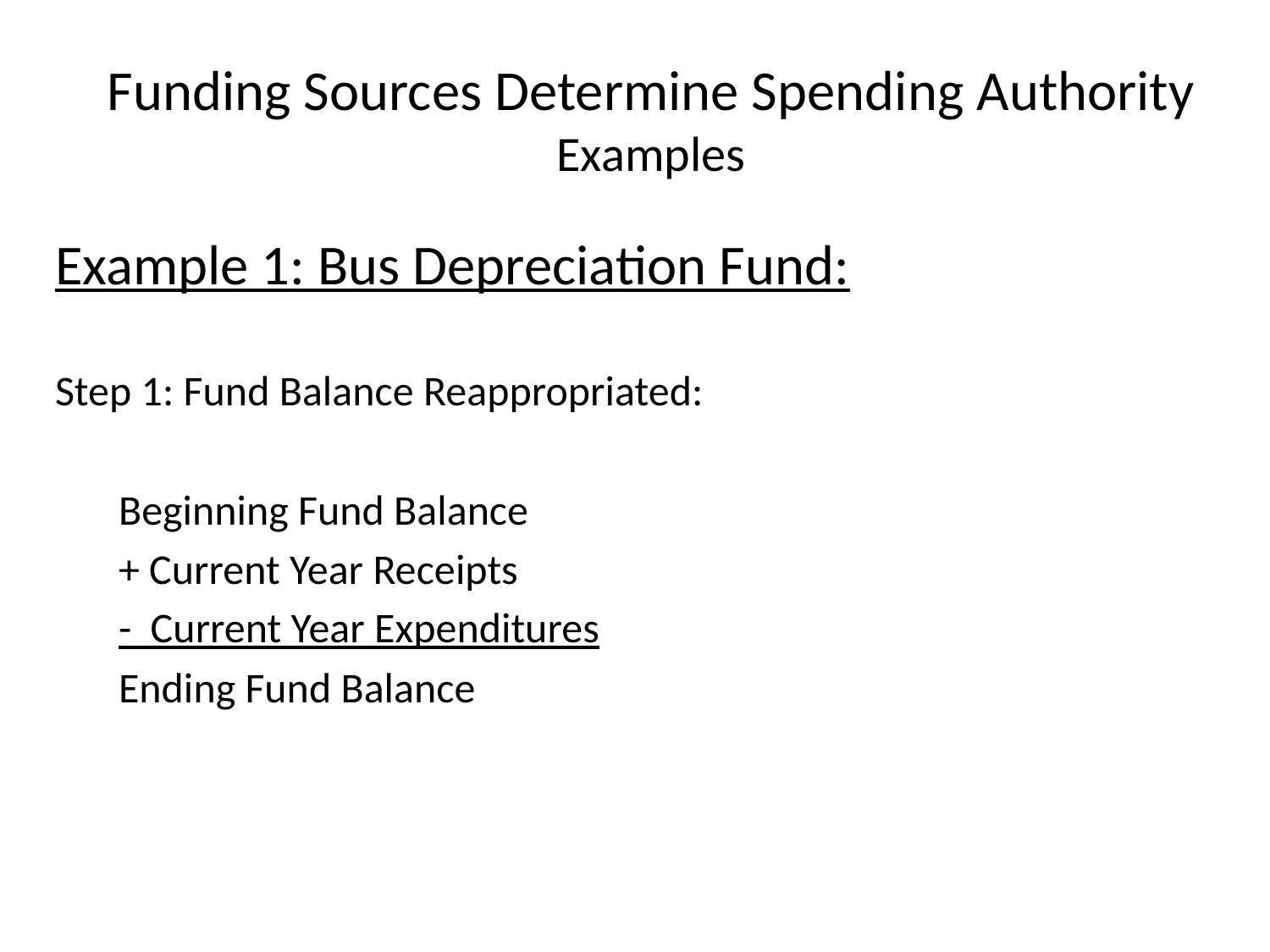

Funding Sources Determine Spending Authority
Examples
Example 1: Bus Depreciation Fund:

Step 1: Fund Balance Reappropriated:

Beginning Fund Balance
+ Current Year Receipts
-  Current Year Expenditures
Ending Fund Balance